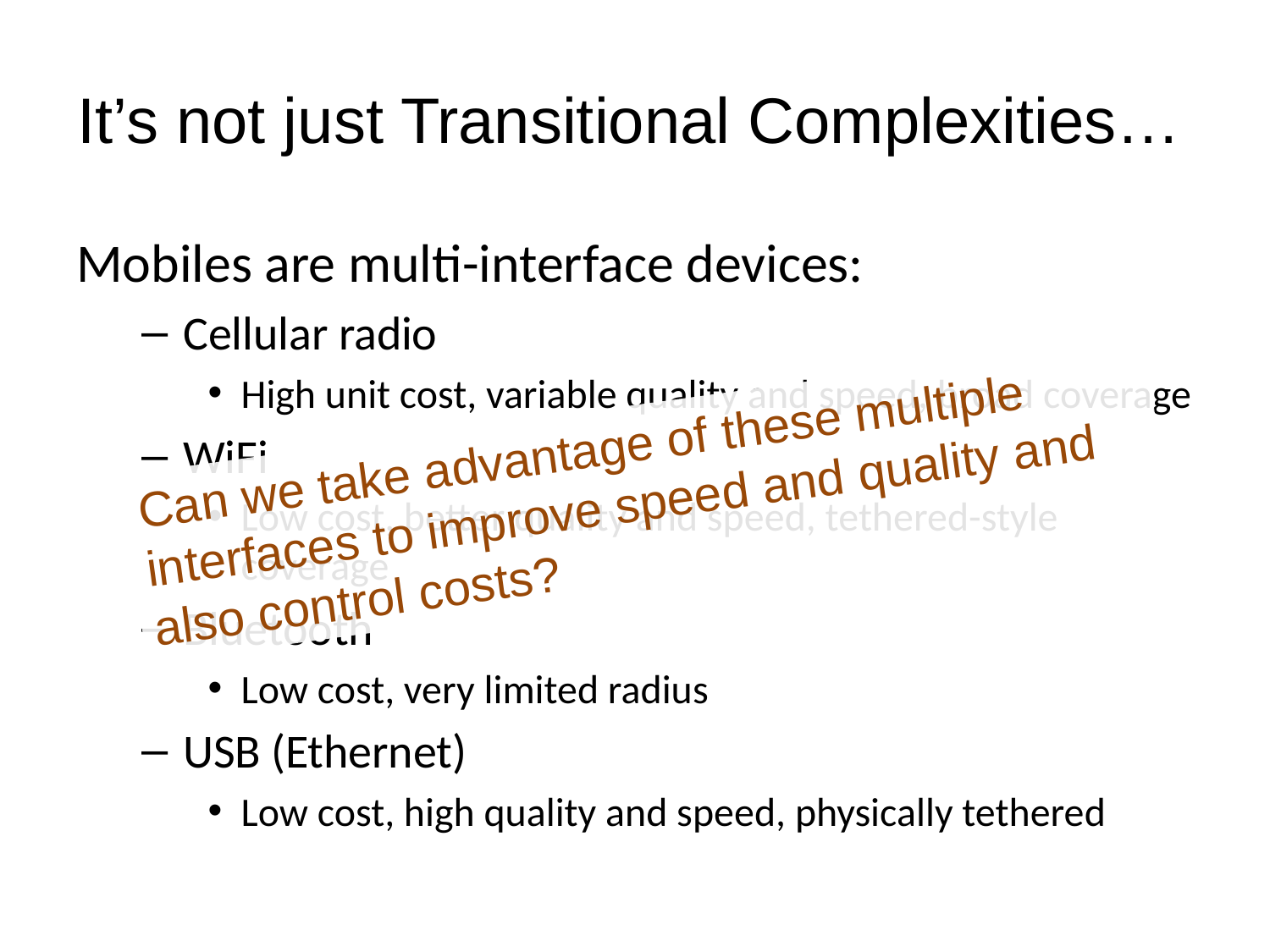

# It’s not just Transitional Complexities…
Mobiles are multi-interface devices:
Cellular radio
High unit cost, variable quality and speed, broad coverage
WiFi
Low cost, better quality and speed, tethered-style coverage
Bluetooth
Low cost, very limited radius
USB (Ethernet)
Low cost, high quality and speed, physically tethered

Can we take advantage of these multiple interfaces to improve speed and quality and also control costs?